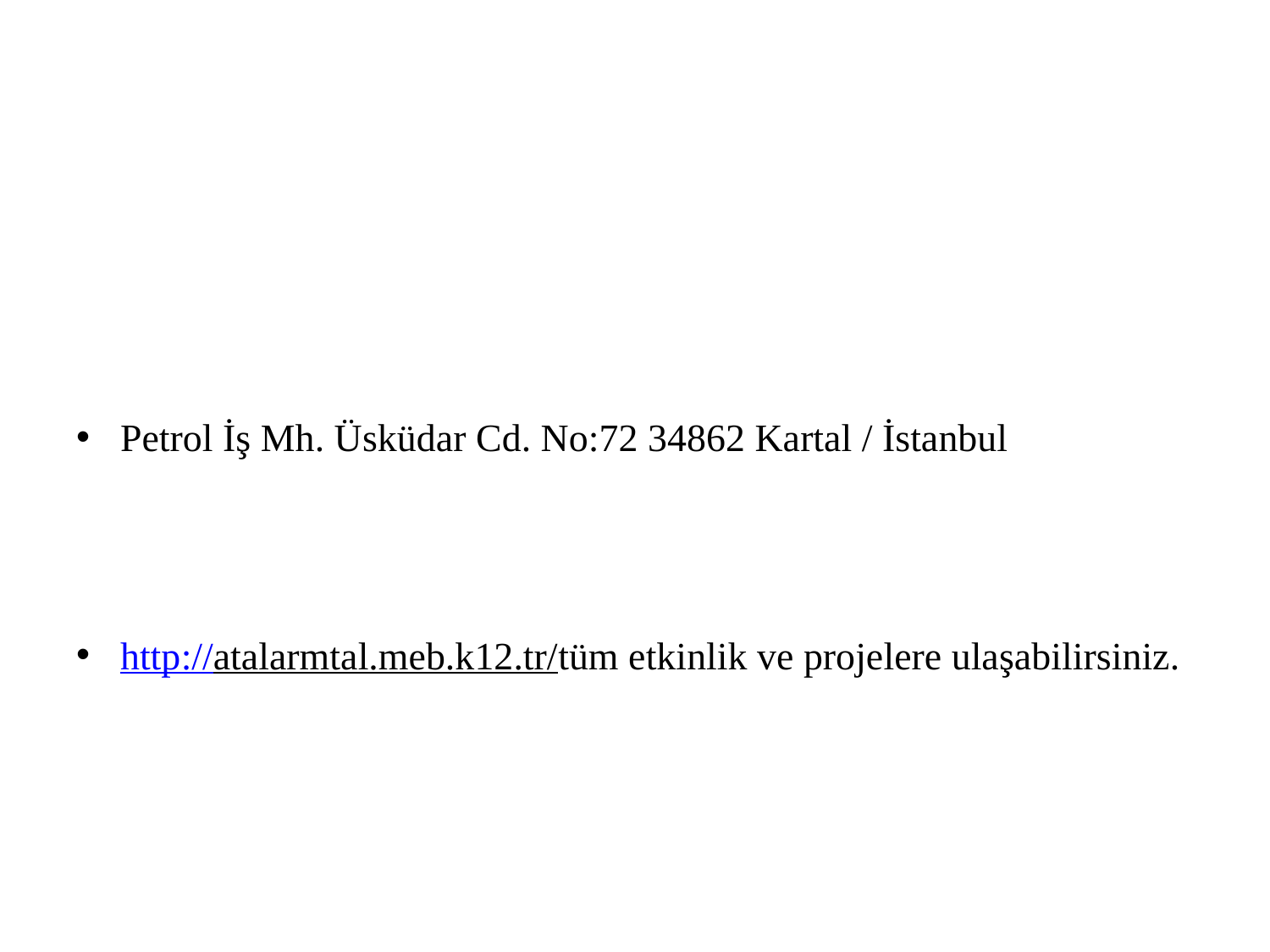

Petrol İş Mh. Üsküdar Cd. No:72 34862 Kartal / İstanbul

http://atalarmtal.meb.k12.tr/tüm etkinlik ve projelere ulaşabilirsiniz.